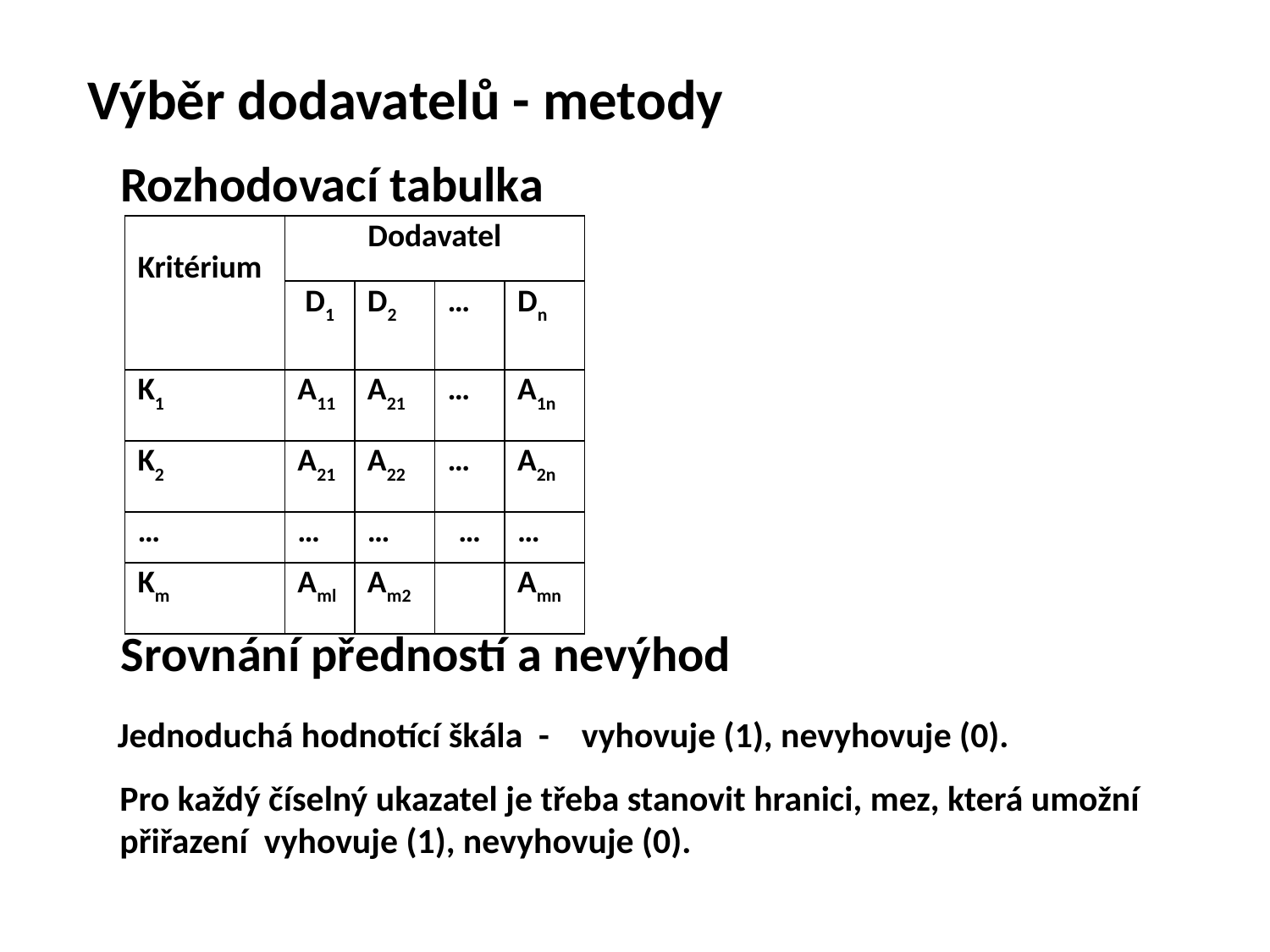

Výběr dodavatelů - metody
   Rozhodovací tabulka
| Kritérium | Dodavatel |  |  |  |
| --- | --- | --- | --- | --- |
|  | D1 | D2 | … | Dn |
| K1 | A11 | A21 | … | A1n |
| K2 | A21 | A22 | … | A2n |
| … | … | … | … | … |
| Km | Aml | Am2 |  | Amn |
   Srovnání předností a nevýhod
Jednoduchá hodnotící škála  -    vyhovuje (1), nevyhovuje (0).
Pro každý číselný ukazatel je třeba stanovit hranici, mez, která umožní přiřazení  vyhovuje (1), nevyhovuje (0).